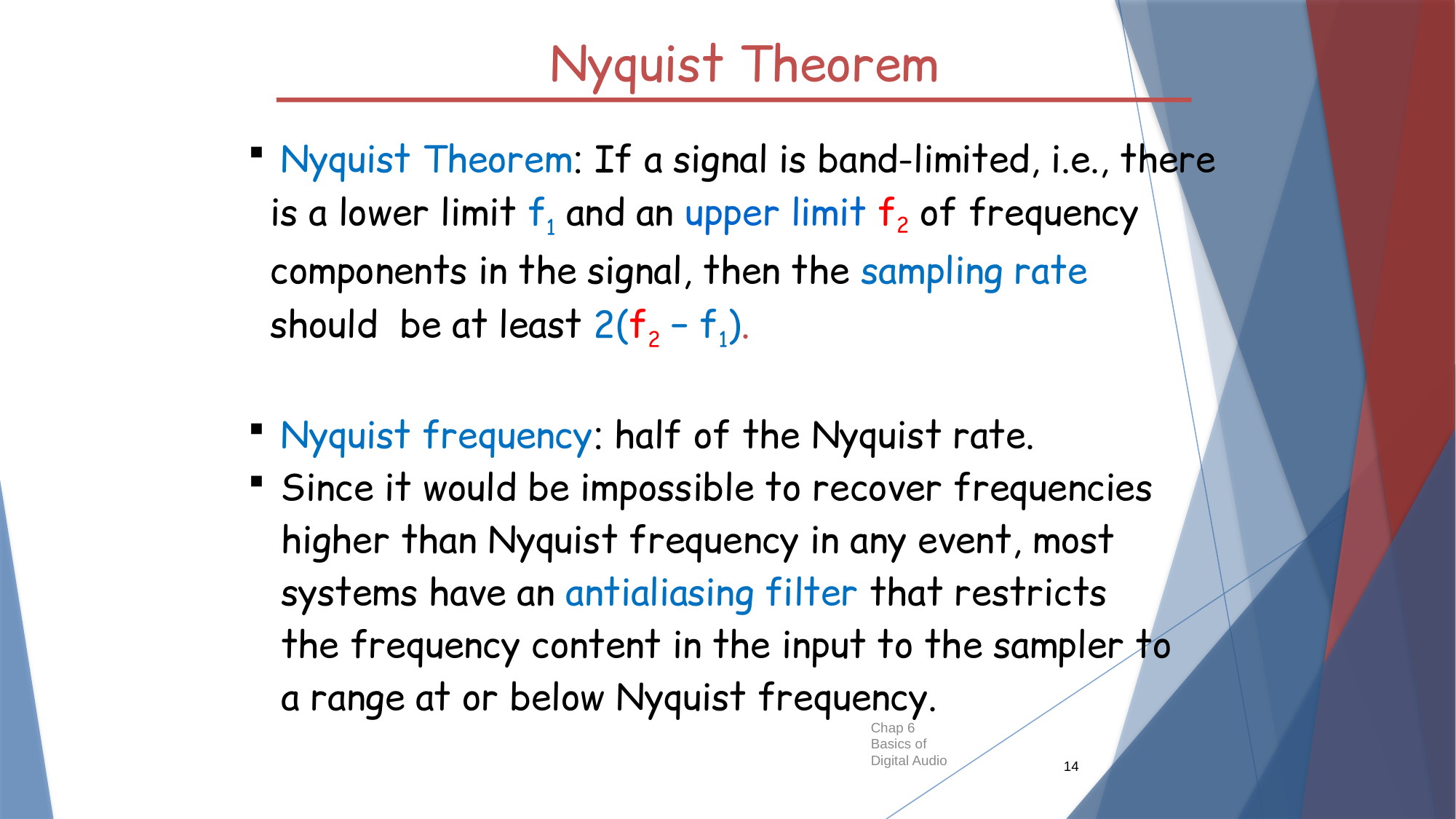

Nyquist Theorem

 Nyquist Theorem: If a signal is band-limited, i.e., there
  is a lower limit f1 and an upper limit f2 of frequency
  components in the signal, then the sampling rate
  should  be at least 2(f2 − f1).

 Nyquist frequency: half of the Nyquist rate.
 Since it would be impossible to recover frequencies
   higher than Nyquist frequency in any event, most
   systems have an antialiasing filter that restricts
   the frequency content in the input to the sampler to
   a range at or below Nyquist frequency.
Chap 6  Basics of Digital Audio
14